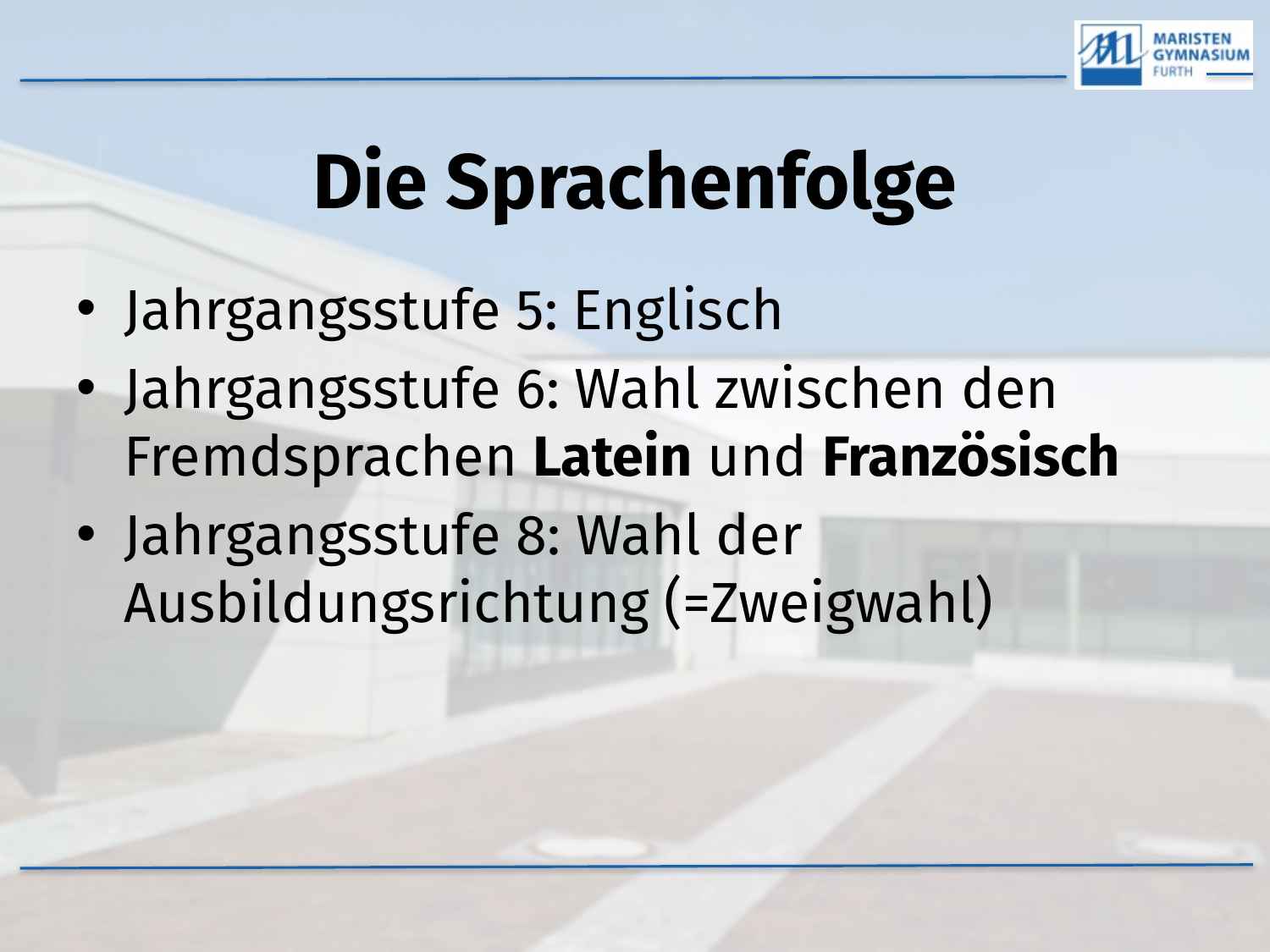

# Die Sprachenfolge
Jahrgangsstufe 5: Englisch
Jahrgangsstufe 6: Wahl zwischen den Fremdsprachen Latein und Französisch
Jahrgangsstufe 8: Wahl der Ausbildungsrichtung (=Zweigwahl)